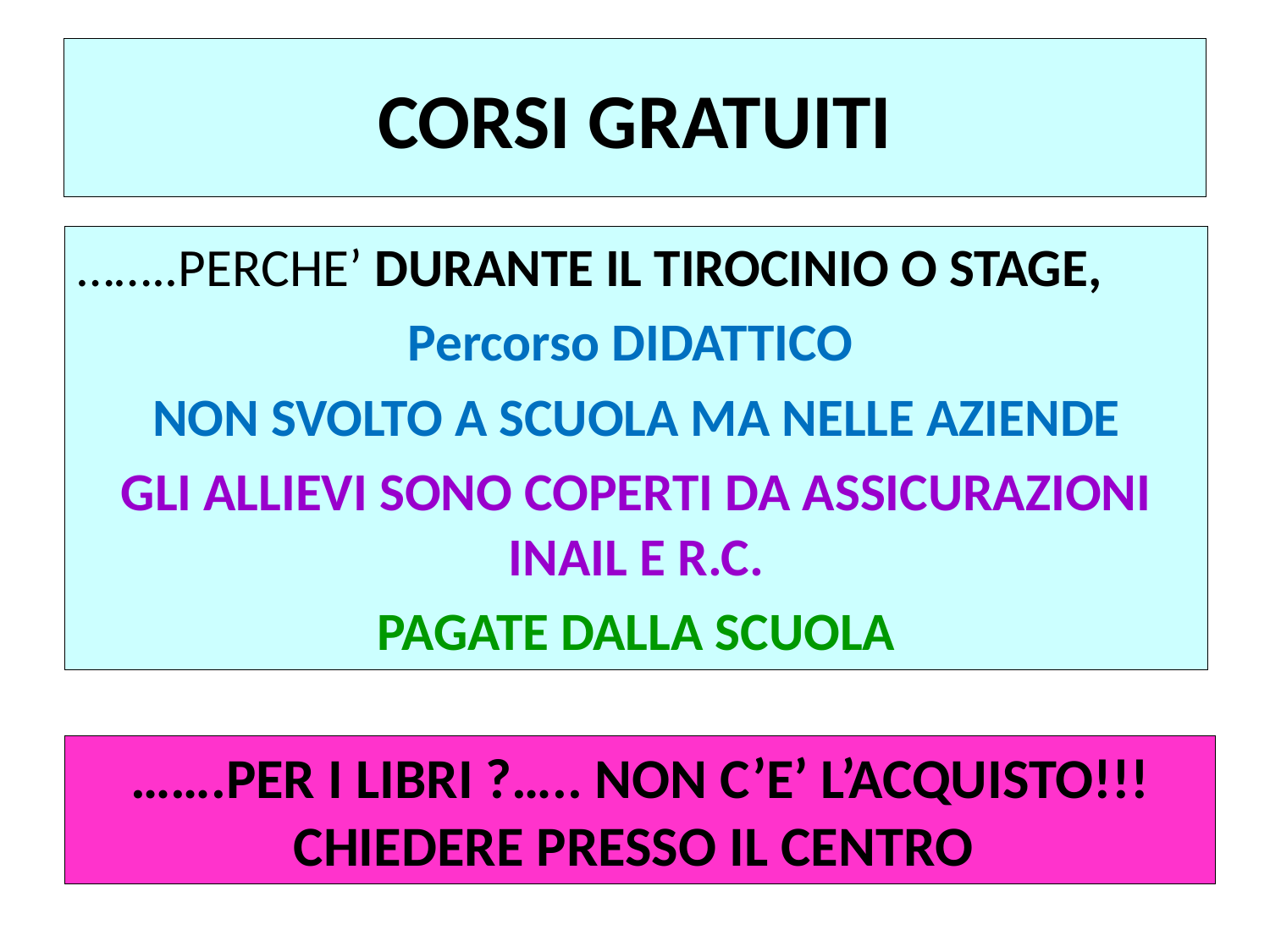

# CORSI GRATUITI
……..PERCHE’ DURANTE IL TIROCINIO O STAGE,
Percorso DIDATTICO
NON SVOLTO A SCUOLA MA NELLE AZIENDE
GLI ALLIEVI SONO COPERTI DA ASSICURAZIONI INAIL E R.C.
PAGATE DALLA SCUOLA

…….PER I LIBRI ?….. NON C’E’ L’ACQUISTO!!!
CHIEDERE PRESSO IL CENTRO